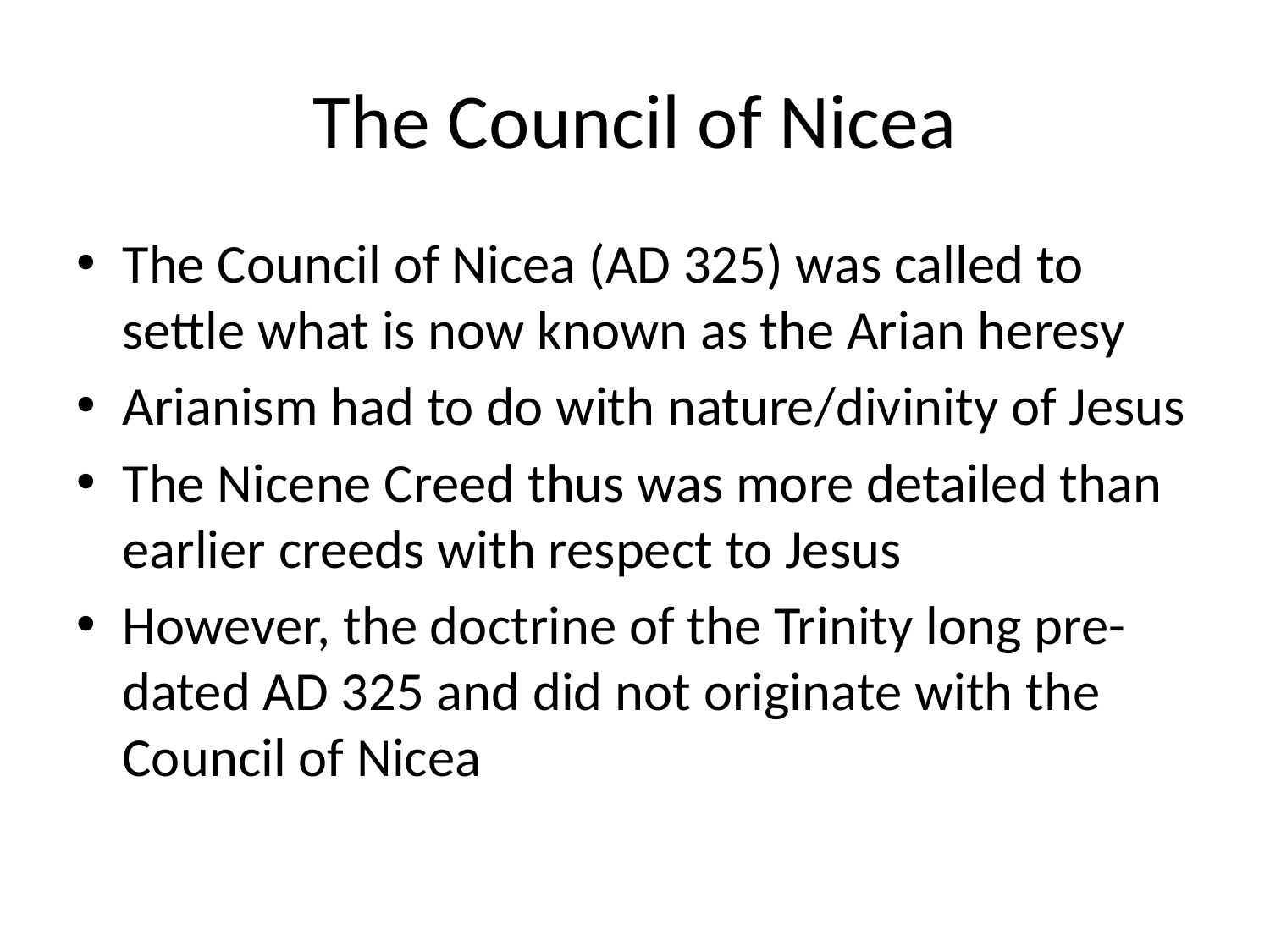

# The Council of Nicea
The Council of Nicea (AD 325) was called to settle what is now known as the Arian heresy
Arianism had to do with nature/divinity of Jesus
The Nicene Creed thus was more detailed than earlier creeds with respect to Jesus
However, the doctrine of the Trinity long pre-dated AD 325 and did not originate with the Council of Nicea